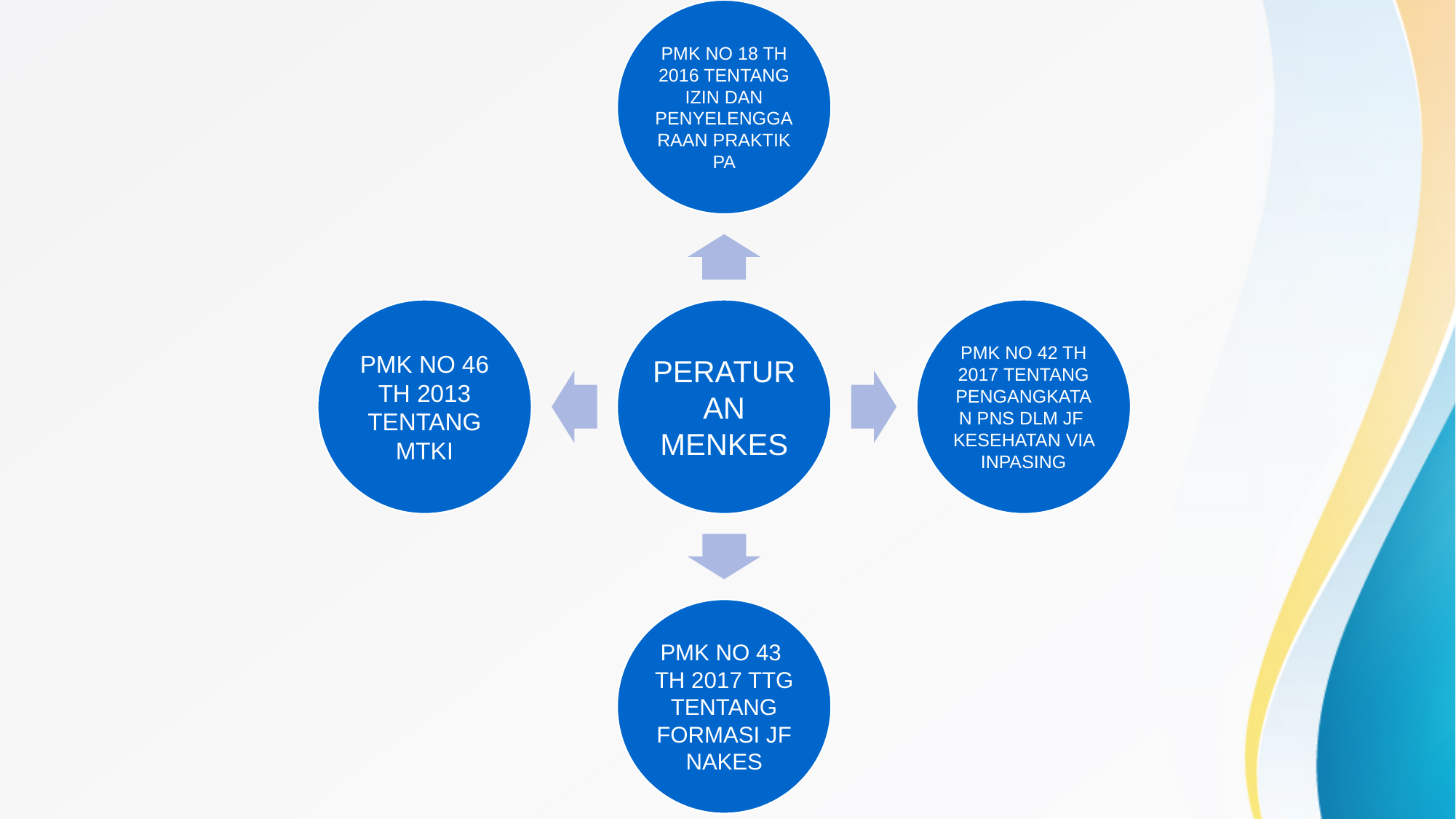

PERATURAN MENKES
PMK NO 18 TH 2016 TENTANG IZIN DAN PENYELENGGARAAN PRAKTIK PA
PMK NO 42 TH 2017 TENTANG PENGANGKATAN PNS DLM JF  KESEHATAN VIA INPASING
PMK NO 43  TH 2017 TTG TENTANG FORMASI JF NAKES
PMK NO 46 TH 2013 TENTANG MTKI